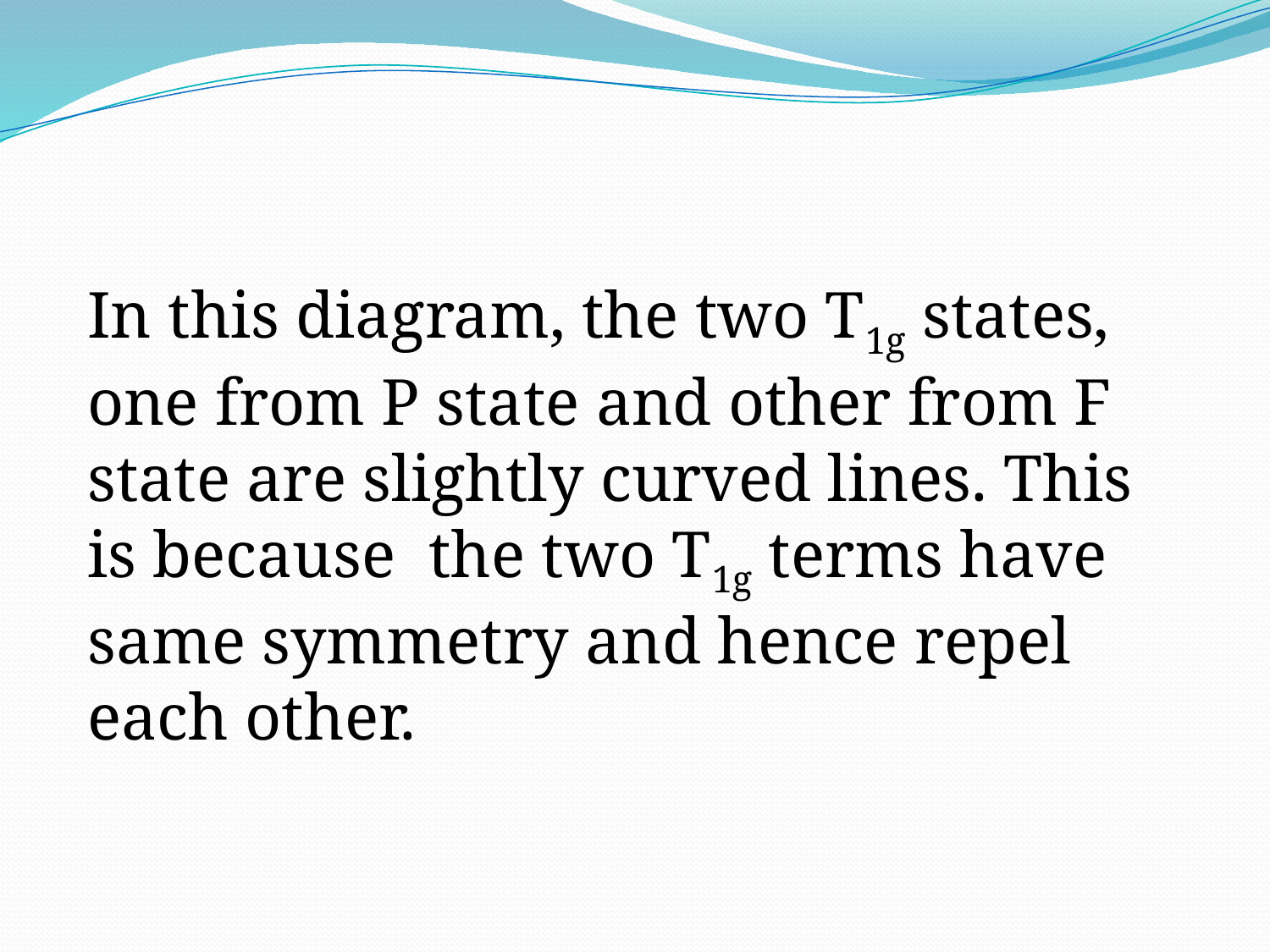

#
In this diagram, the two T1g states, one from P state and other from F state are slightly curved lines. This is because  the two T1g terms have same symmetry and hence repel each other.